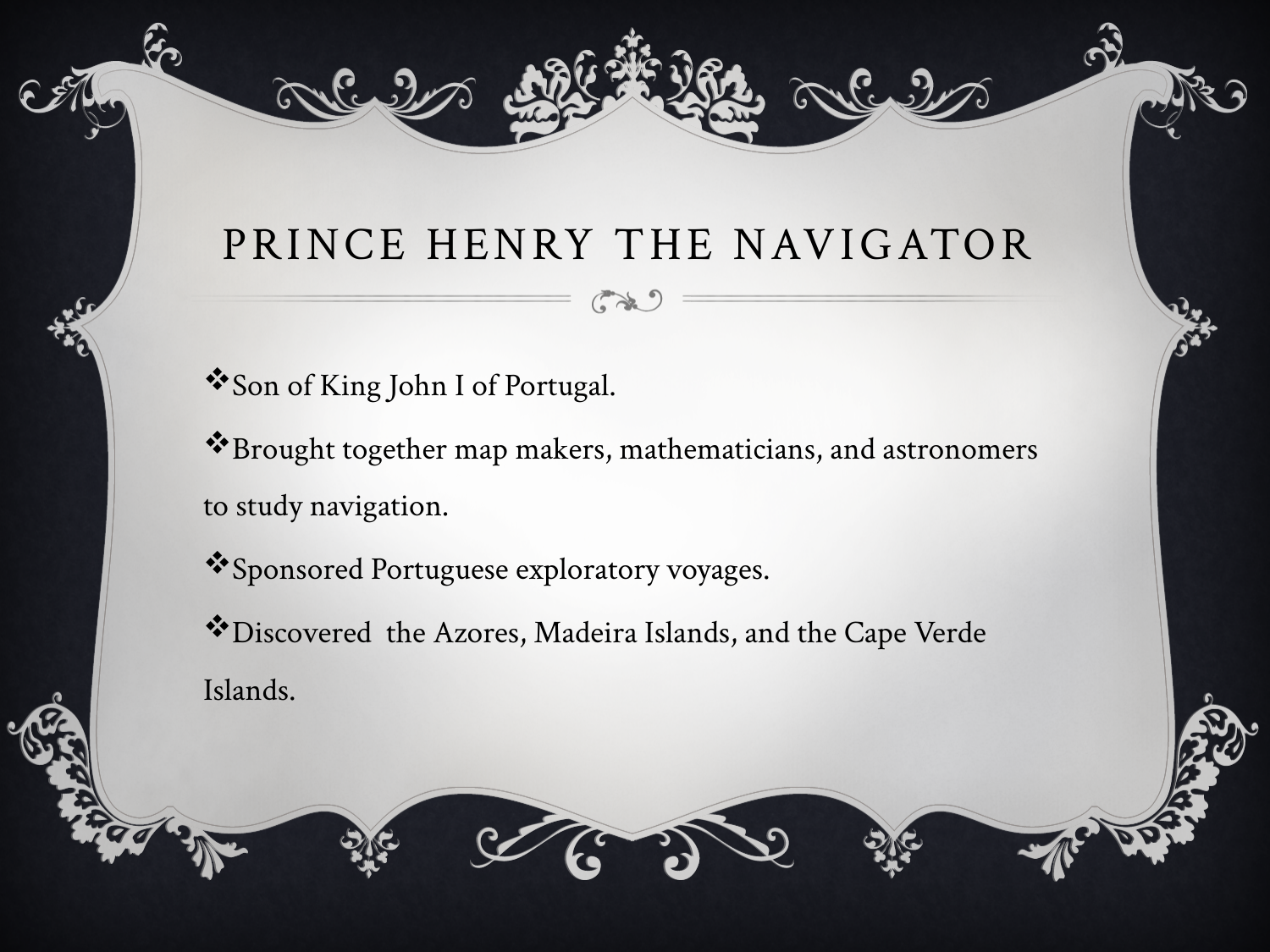

# Prince henry the navigator
Son of King John I of Portugal.
Brought together map makers, mathematicians, and astronomers to study navigation.
Sponsored Portuguese exploratory voyages.
Discovered  the Azores, Madeira Islands, and the Cape Verde Islands.